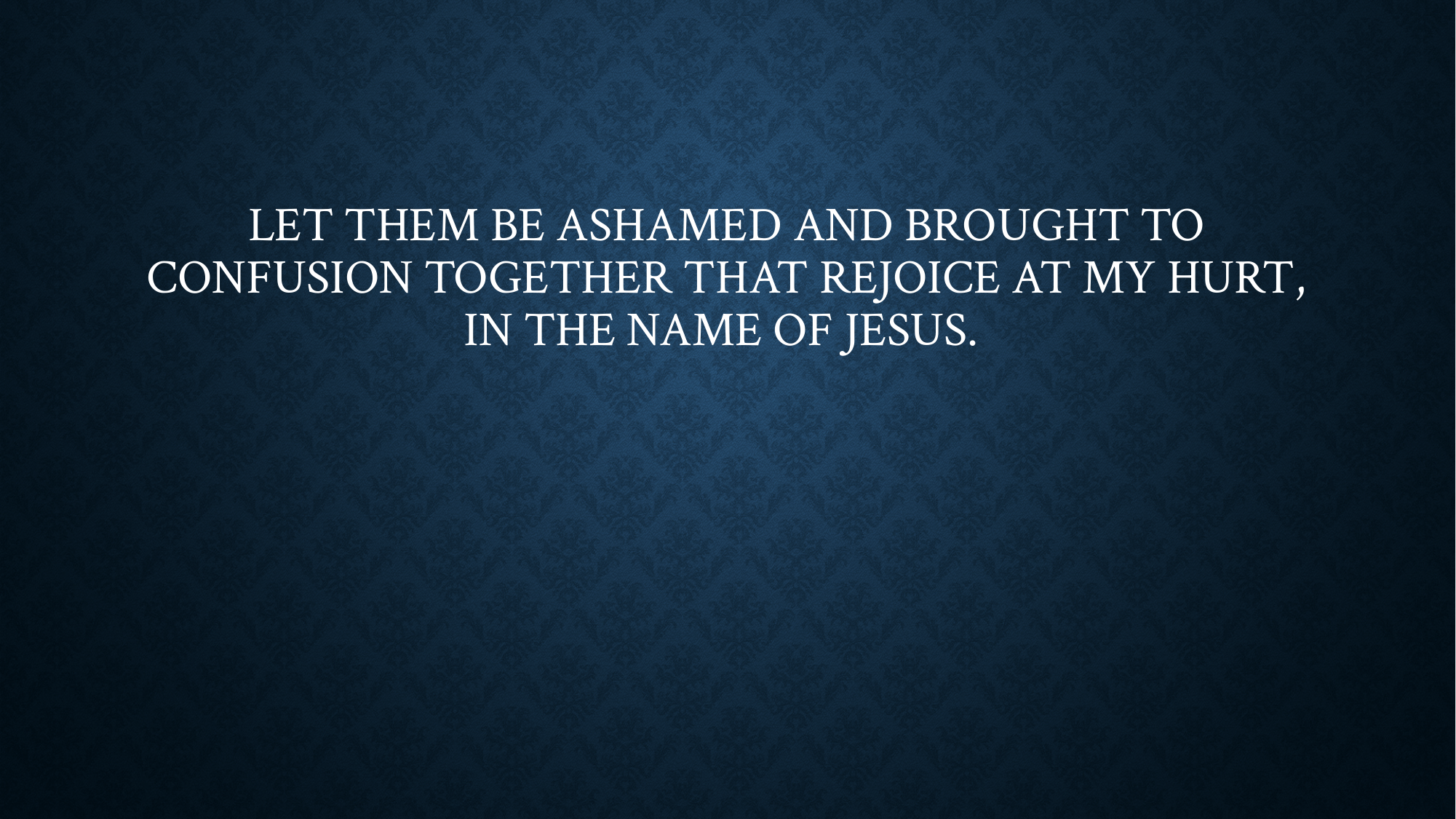

# Let them be ashamed and brought to confusion together that rejoice at my hurt, in the name of Jesus.